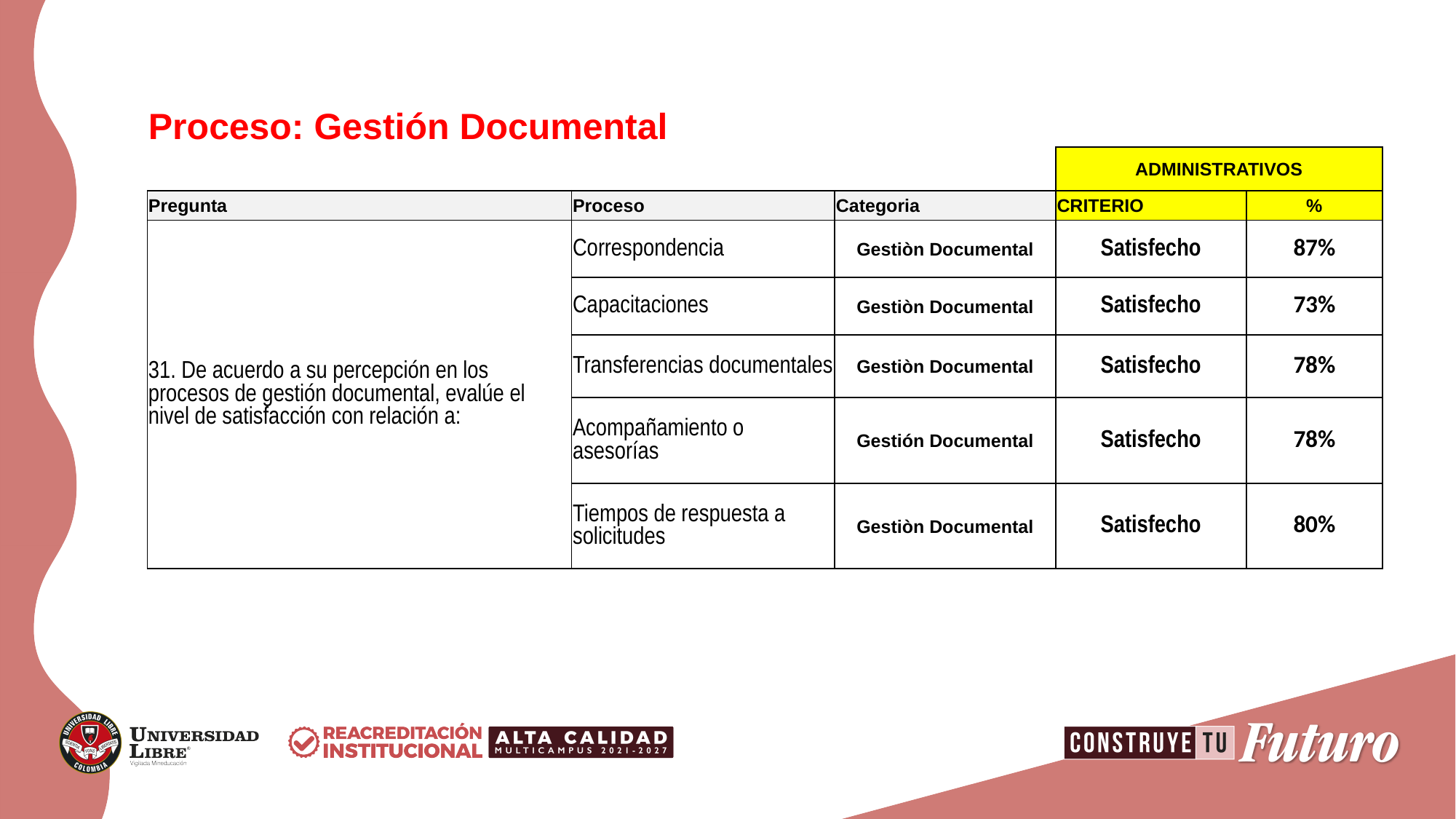

| Proceso: Gestión Documental |  |  |  |  |
| --- | --- | --- | --- | --- |
|  |  |  | ADMINISTRATIVOS |  |
| Pregunta | Proceso | Categoria | CRITERIO | % |
| 31. De acuerdo a su percepción en los procesos de gestión documental, evalúe el nivel de satisfacción con relación a: | Correspondencia | Gestiòn Documental | Satisfecho | 87% |
|  | Capacitaciones | Gestiòn Documental | Satisfecho | 73% |
|  | Transferencias documentales | Gestiòn Documental | Satisfecho | 78% |
|  | Acompañamiento o asesorías | Gestión Documental | Satisfecho | 78% |
|  | Tiempos de respuesta a solicitudes | Gestiòn Documental | Satisfecho | 80% |